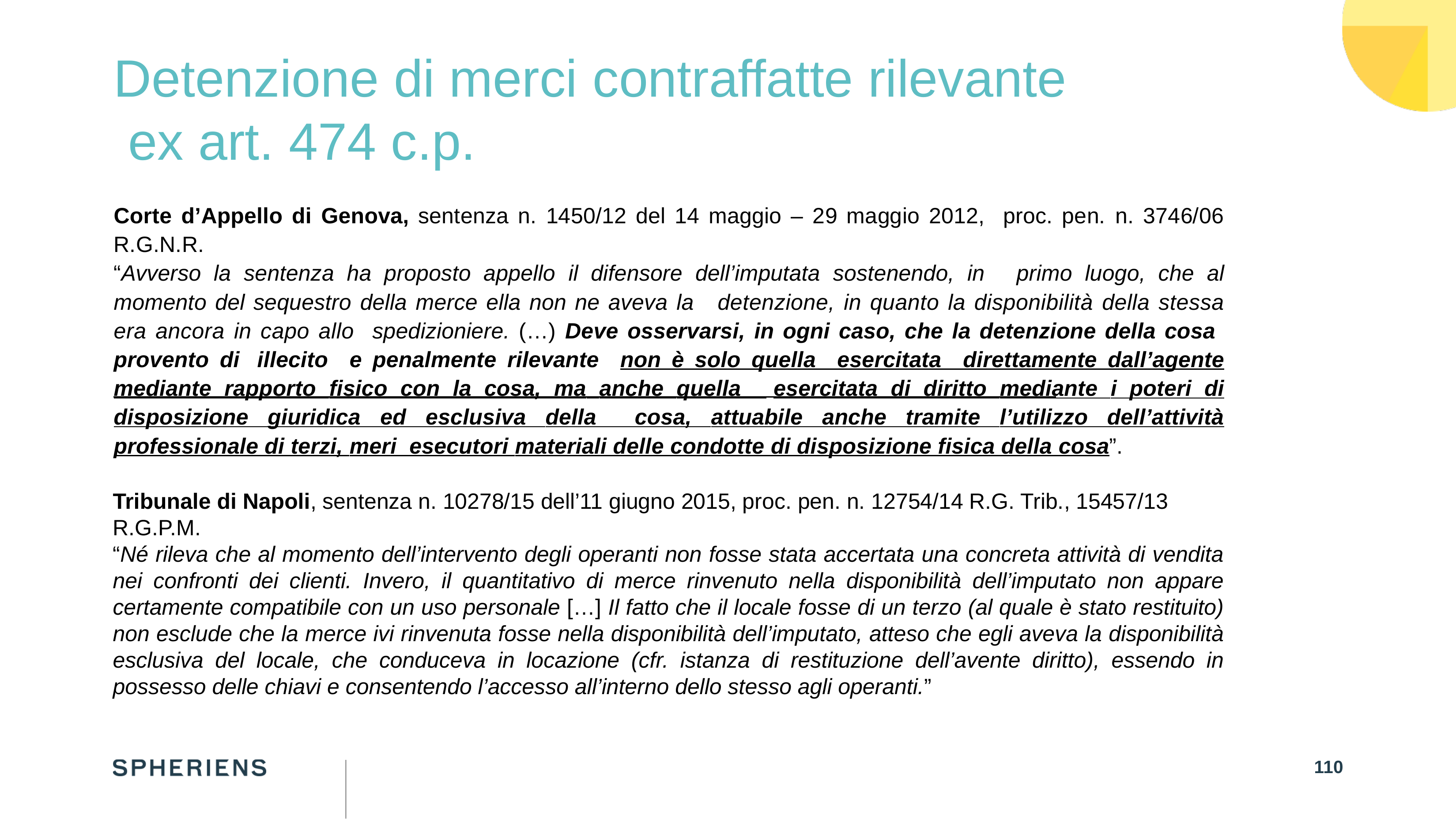

# Detenzione di merci contraffatte rilevante  ex art. 474 c.p.
Corte d’Appello di Genova, sentenza n. 1450/12 del 14 maggio – 29 maggio 2012,  proc. pen. n. 3746/06 R.G.N.R.
“Avverso la sentenza ha proposto appello il difensore dell’imputata sostenendo, in  primo luogo, che al momento del sequestro della merce ella non ne aveva la  detenzione, in quanto la disponibilità della stessa era ancora in capo allo  spedizioniere. (…) Deve osservarsi, in ogni caso, che la detenzione della cosa  provento di illecito  e penalmente rilevante  non è solo quella  esercitata  direttamente dall’agente mediante rapporto fisico con la cosa, ma anche quella  esercitata di diritto mediante i poteri di disposizione giuridica ed esclusiva della  cosa, attuabile anche tramite l’utilizzo dell’attività professionale di terzi, meri  esecutori materiali delle condotte di disposizione fisica della cosa”.

Tribunale di Napoli, sentenza n. 10278/15 dell’11 giugno 2015, proc. pen. n. 12754/14 R.G. Trib., 15457/13 R.G.P.M.
“Né rileva che al momento dell’intervento degli operanti non fosse stata accertata una concreta attività di vendita nei confronti dei clienti. Invero, il quantitativo di merce rinvenuto nella disponibilità dell’imputato non appare certamente compatibile con un uso personale […] Il fatto che il locale fosse di un terzo (al quale è stato restituito) non esclude che la merce ivi rinvenuta fosse nella disponibilità dell’imputato, atteso che egli aveva la disponibilità esclusiva del locale, che conduceva in locazione (cfr. istanza di restituzione dell’avente diritto), essendo in possesso delle chiavi e consentendo l’accesso all’interno dello stesso agli operanti.”

110